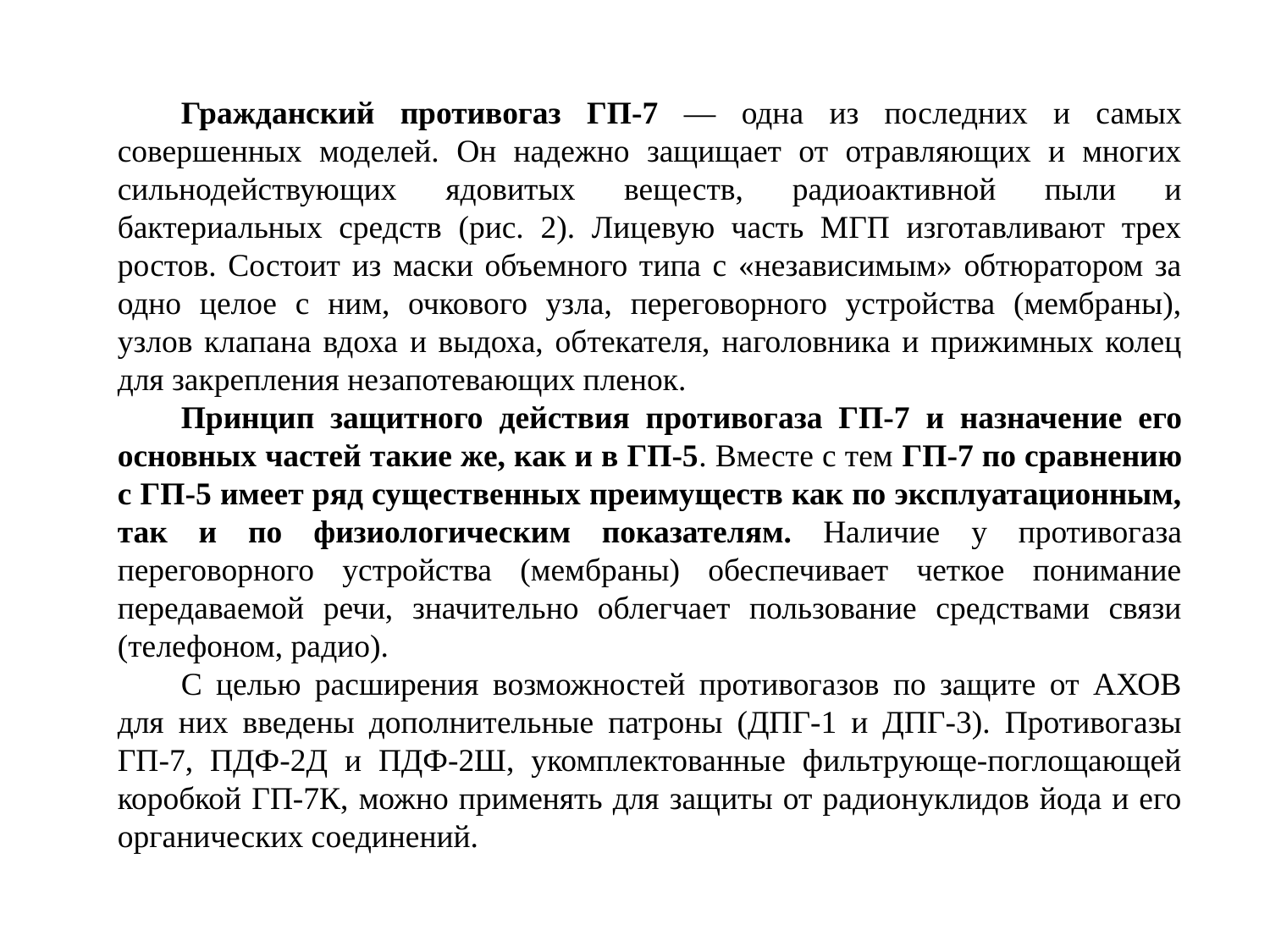

Гражданский противогаз ГП-7 — одна из последних и самых совершенных моделей. Он надежно защищает от отравляющих и многих сильнодействующих ядовитых веществ, радиоактивной пыли и бактериальных средств (рис. 2). Лицевую часть МГП изготавливают трех ростов. Состоит из маски объемного типа с «независимым» обтюратором за одно целое с ним, очкового узла, переговорного устройства (мембраны), узлов клапана вдоха и выдоха, обтекателя, наголовника и прижимных колец для закрепления незапотевающих пленок.
Принцип защитного действия противогаза ГП-7 и назначение его основных частей такие же, как и в ГП-5. Вместе с тем ГП-7 по сравнению с ГП-5 имеет ряд существенных преимуществ как по эксплуатационным, так и по физиологическим показателям. Наличие у противогаза переговорного устройства (мембраны) обеспечивает четкое понимание передаваемой речи, значительно облегчает пользование средствами связи (телефоном, радио).
С целью расширения возможностей противогазов по защите от АХОВ для них введены дополнительные патроны (ДПГ-1 и ДПГ-3). Противогазы ГП-7, ПДФ-2Д и ПДФ-2Ш, укомплектованные фильтрующе-поглощающей коробкой ГП-7К, можно применять для защиты от радионуклидов йода и его органических соединений.